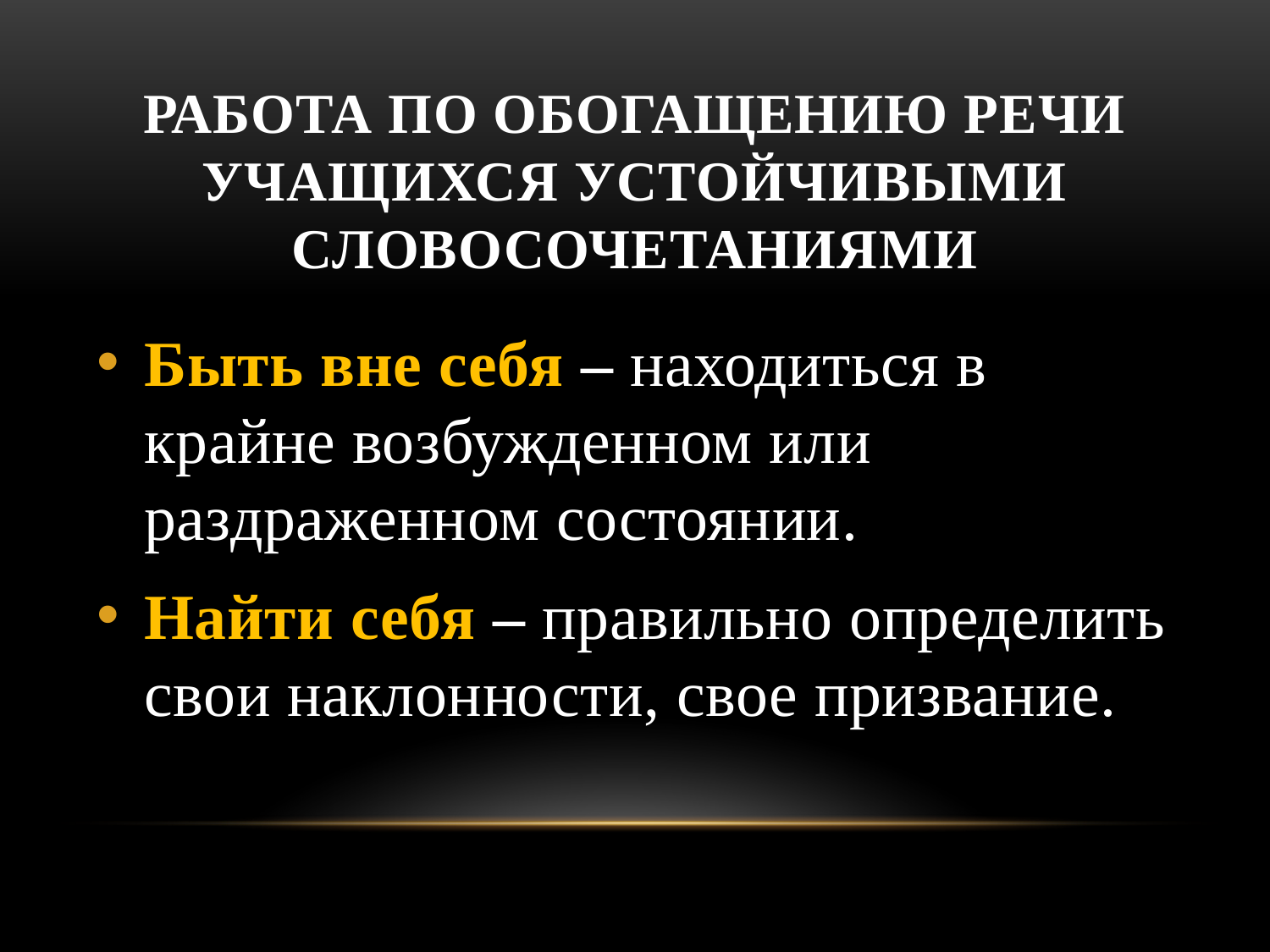

# РАБОТА ПО ОБОГАЩЕНИЮ РЕЧИ УЧАЩИХСЯ УСТОЙЧИВЫМИ СЛОВОСОЧЕТАНИЯМИ
Быть вне себя – находиться в крайне возбужденном или раздраженном состоянии.
Найти себя – правильно определить свои наклонности, свое призвание.